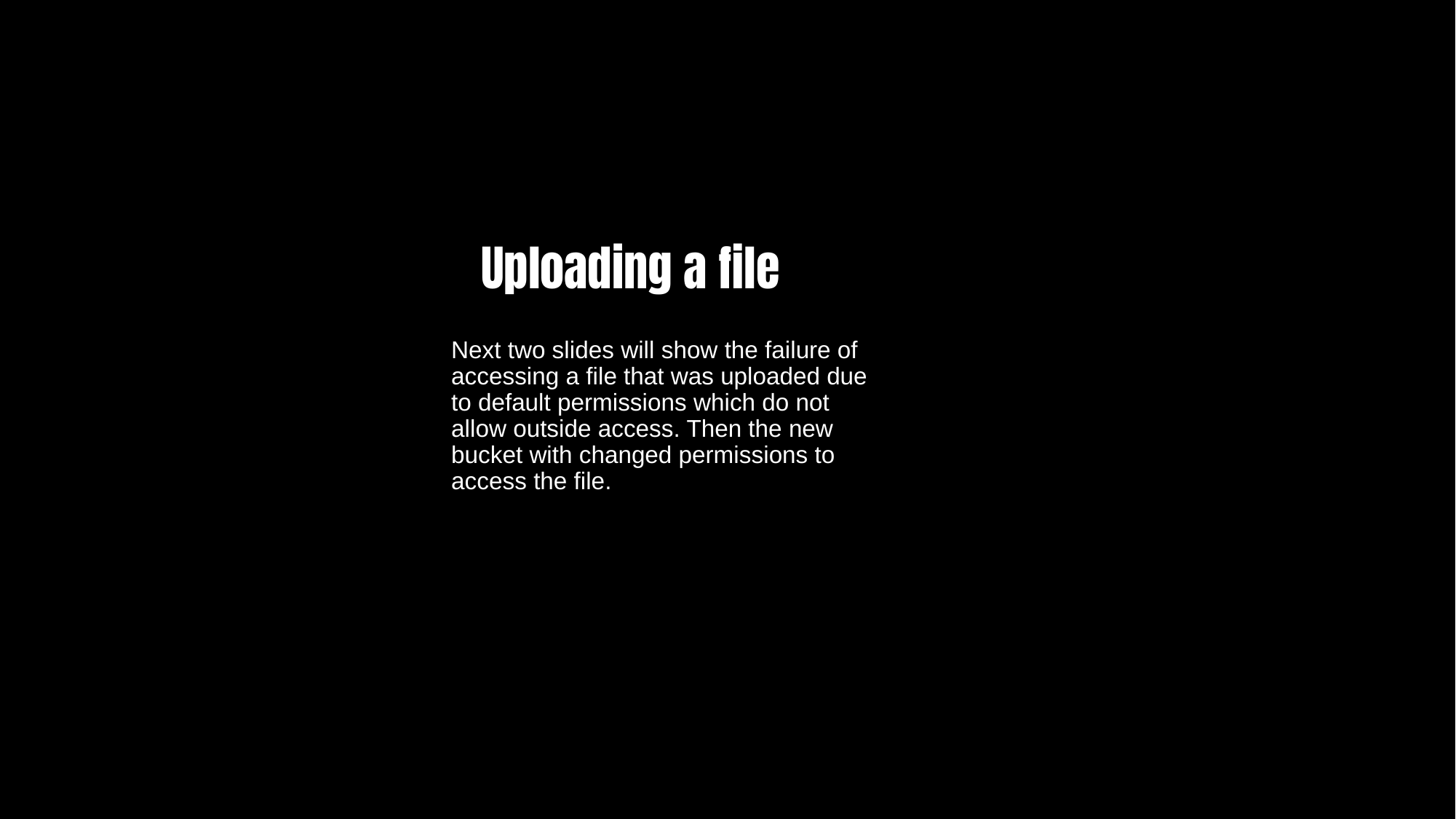

# Uploading a file
Next two slides will show the failure of accessing a file that was uploaded due to default permissions which do not allow outside access. Then the new bucket with changed permissions to access the file.